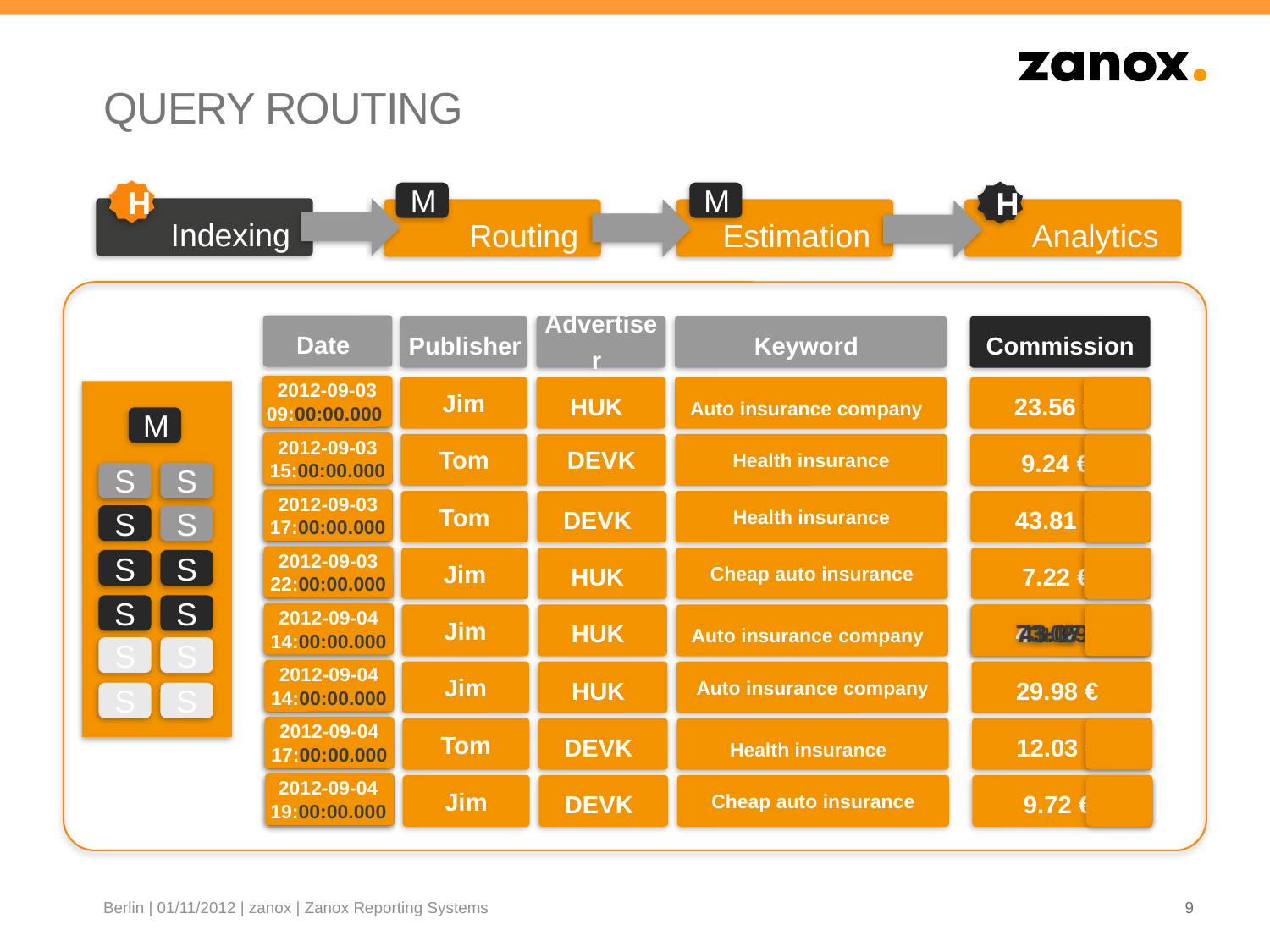

# QUERY ROUTING
H
H
M
M
Indexing

Routing

Estimation
Analytics

Date
Keyword
Publisher
Advertiser
Commission
2012-09-03 09:00:00.000
2012-09-03 09:25:54.650
Auto insurance company

Jim
HUK
23.56 €

M
2012-09-03 15:00:00.000
2012-09-03 15:05:15.762

Health insurance
Tom
DEVK
9.24 €
S
S
2012-09-03 17:00:00.000
2012-09-03 17:29:31.987

Health insurance
Tom
DEVK
43.81 €
S
S
2012-09-03 22:00:00.000
2012-09-03 22:09:39.250

Cheap auto insurance
Jim
HUK
7.22 €
S
S
S
S
2012-09-04 14:00:00.000
2012-09-04 14:05:14.098
43.07 €
       + 29.98
73.05 €
43.07
€

Auto insurance company
Jim
HUK
43.07 €
S
S
2012-09-04 14:00:00.000
2012-09-04 14:15:32.870
Auto insurance company
Jim
HUK
29.98 €
S
S
2012-09-04 17:00:00.000
2012-09-04 17:25:59.990

Health insurance
Tom
DEVK
12.03 €
2012-09-04 19:00:00.000
2012-09-04 19:20:05.030

Cheap auto insurance
Jim
DEVK
9.72 €
Berlin | 01/11/2012 | zanox | Zanox Reporting Systems
9